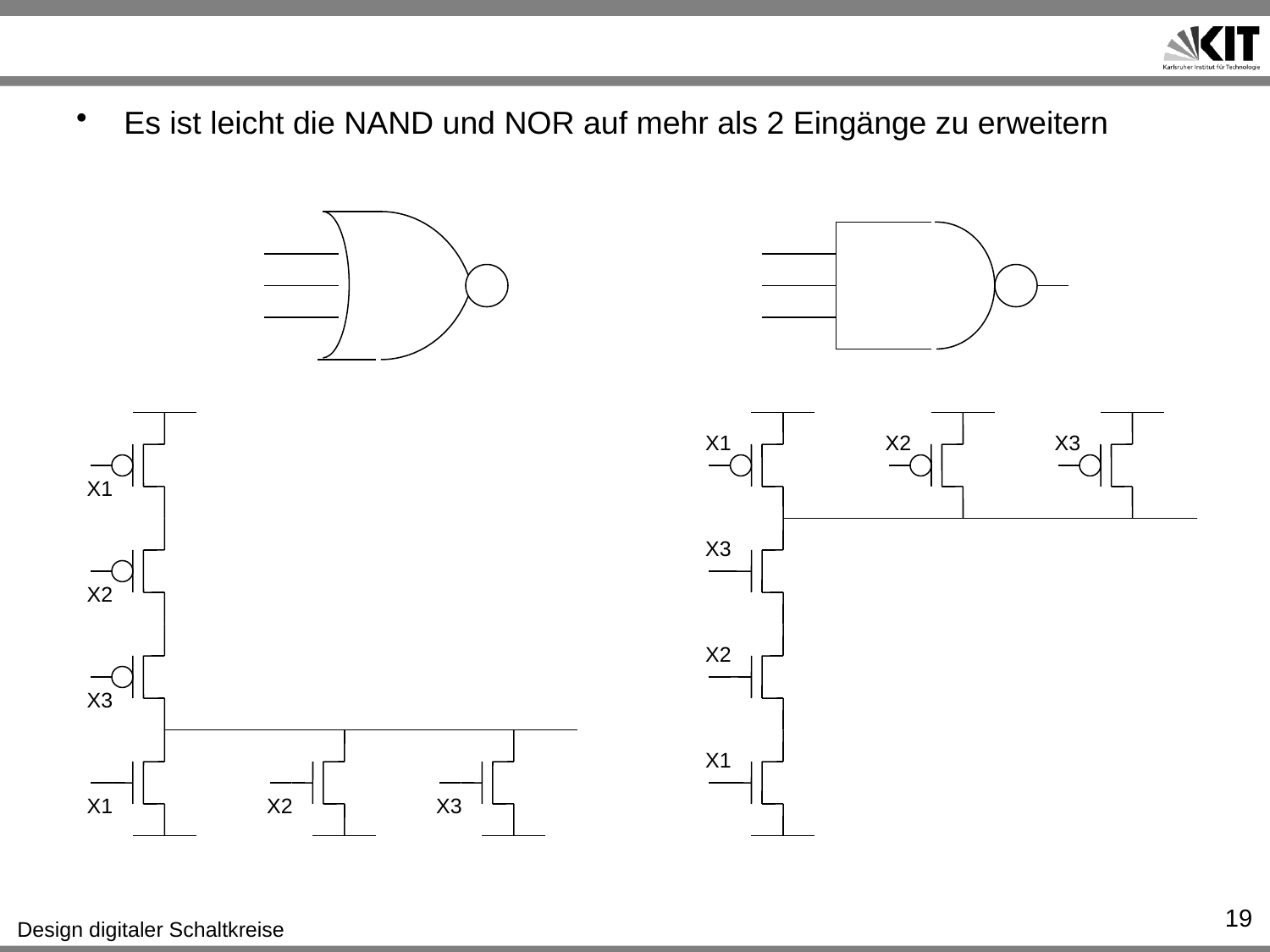

#
Es ist leicht die NAND und NOR auf mehr als 2 Eingänge zu erweitern

X1
X2
X3

X1

X3

X2

X2

X3

X1
X1
X2
X3
19